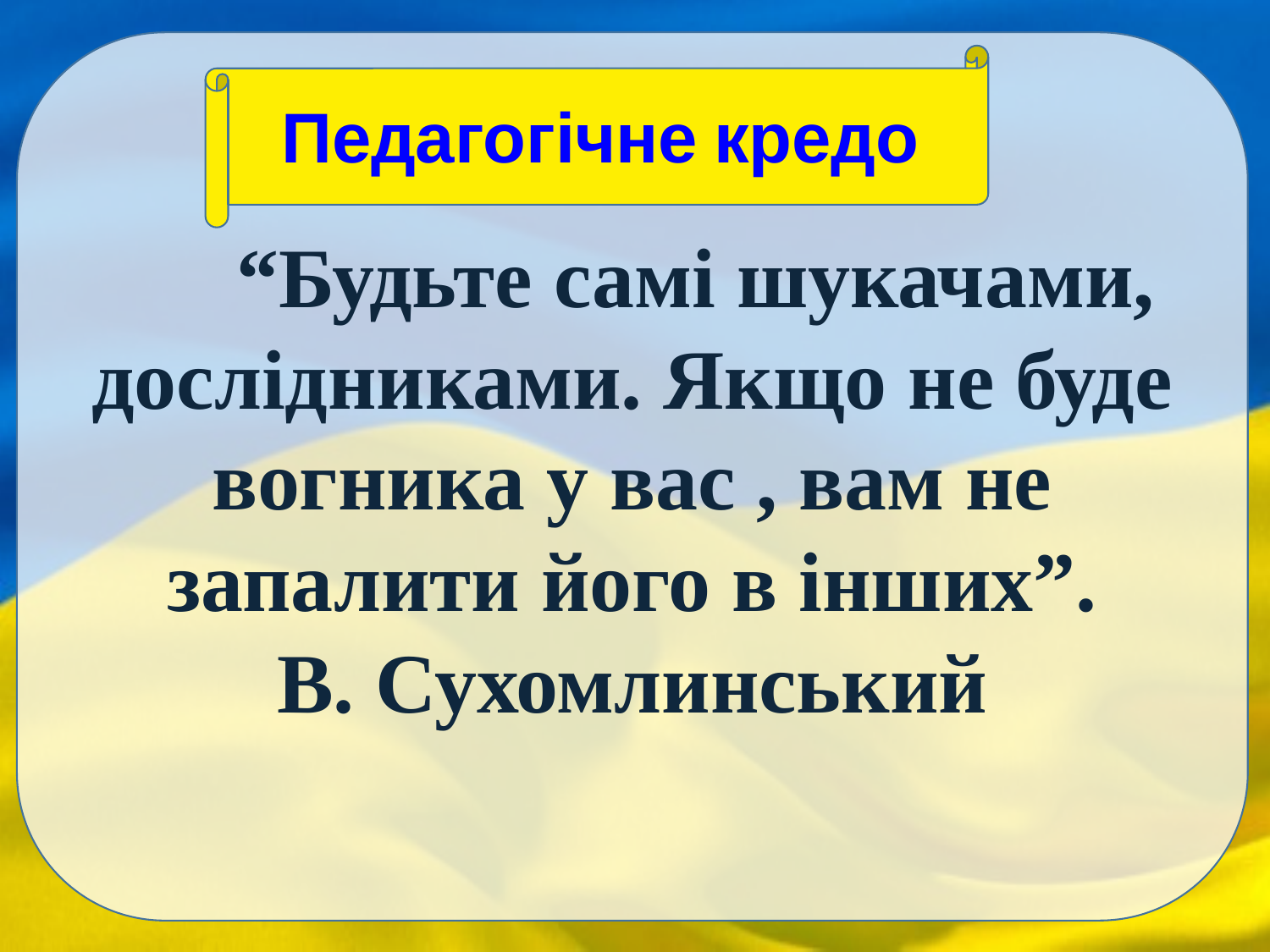

“Будьте самі шукачами, дослідниками. Якщо не буде вогника у вас , вам не запалити його в інших”.
В. Сухомлинський

Педагогічне кредо